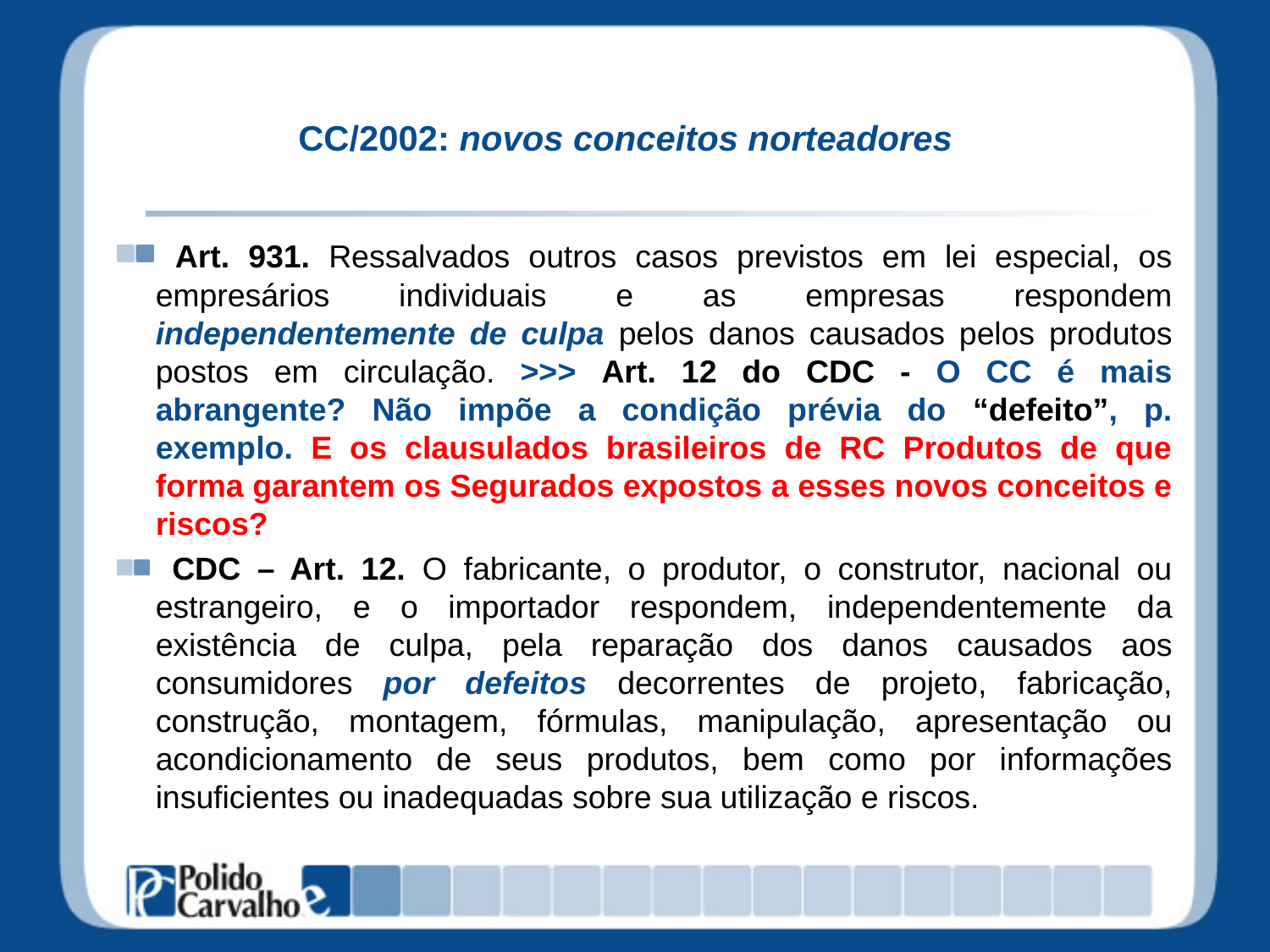

# CC/2002: novos conceitos norteadores
 Art. 931. Ressalvados outros casos previstos em lei especial, os empresários individuais e as empresas respondem independentemente de culpa pelos danos causados pelos produtos postos em circulação. >>> Art. 12 do CDC - O CC é mais abrangente? Não impõe a condição prévia do “defeito”, p. exemplo. E os clausulados brasileiros de RC Produtos de que forma garantem os Segurados expostos a esses novos conceitos e riscos?
 CDC – Art. 12. O fabricante, o produtor, o construtor, nacional ou estrangeiro, e o importador respondem, independentemente da existência de culpa, pela reparação dos danos causados aos consumidores por defeitos decorrentes de projeto, fabricação, construção, montagem, fórmulas, manipulação, apresentação ou acondicionamento de seus produtos, bem como por informações insuficientes ou inadequadas sobre sua utilização e riscos.